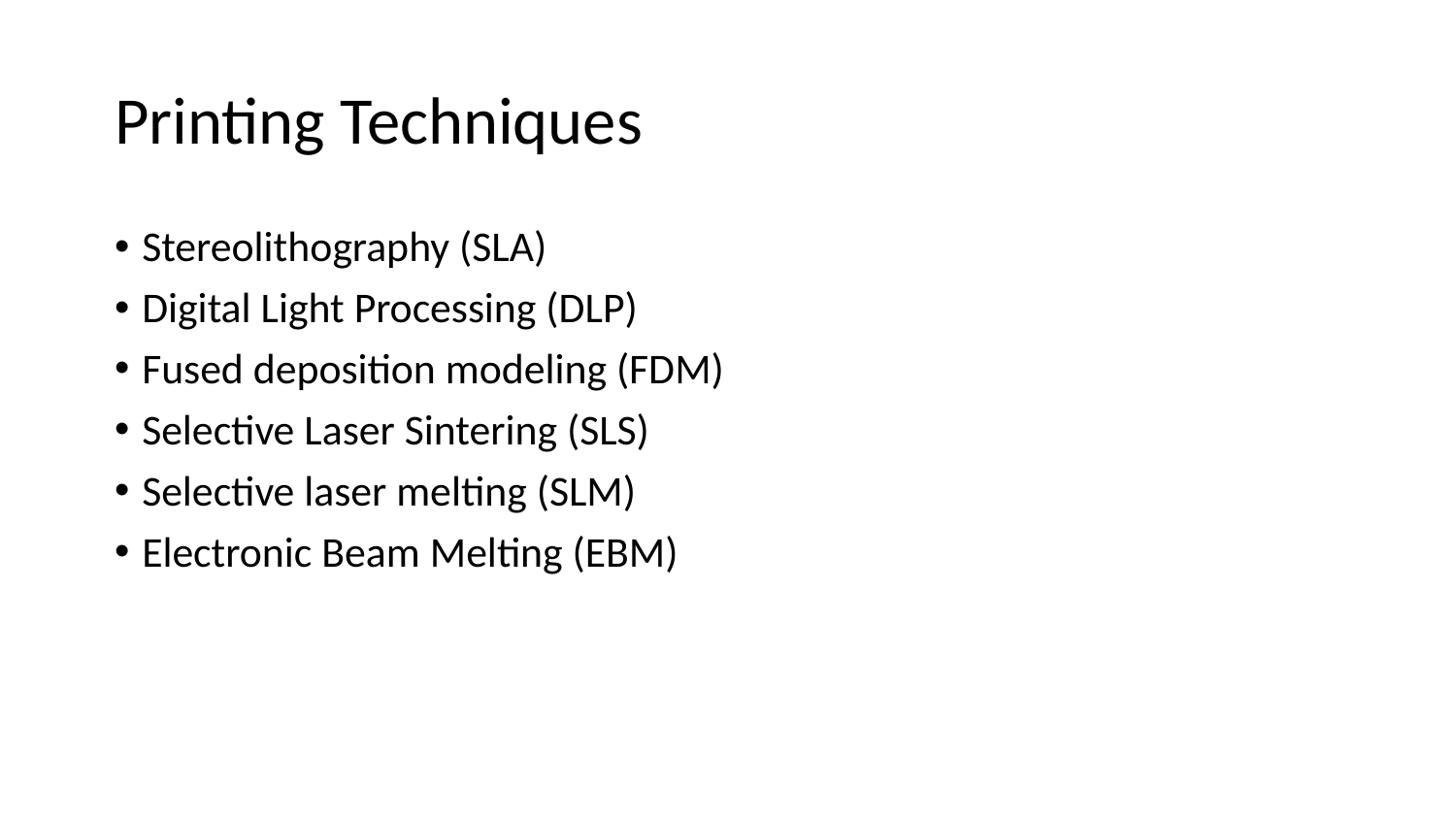

# Printing Techniques
Stereolithography (SLA)
Digital Light Processing (DLP)
Fused deposition modeling (FDM)
Selective Laser Sintering (SLS)
Selective laser melting (SLM)
Electronic Beam Melting (EBM)